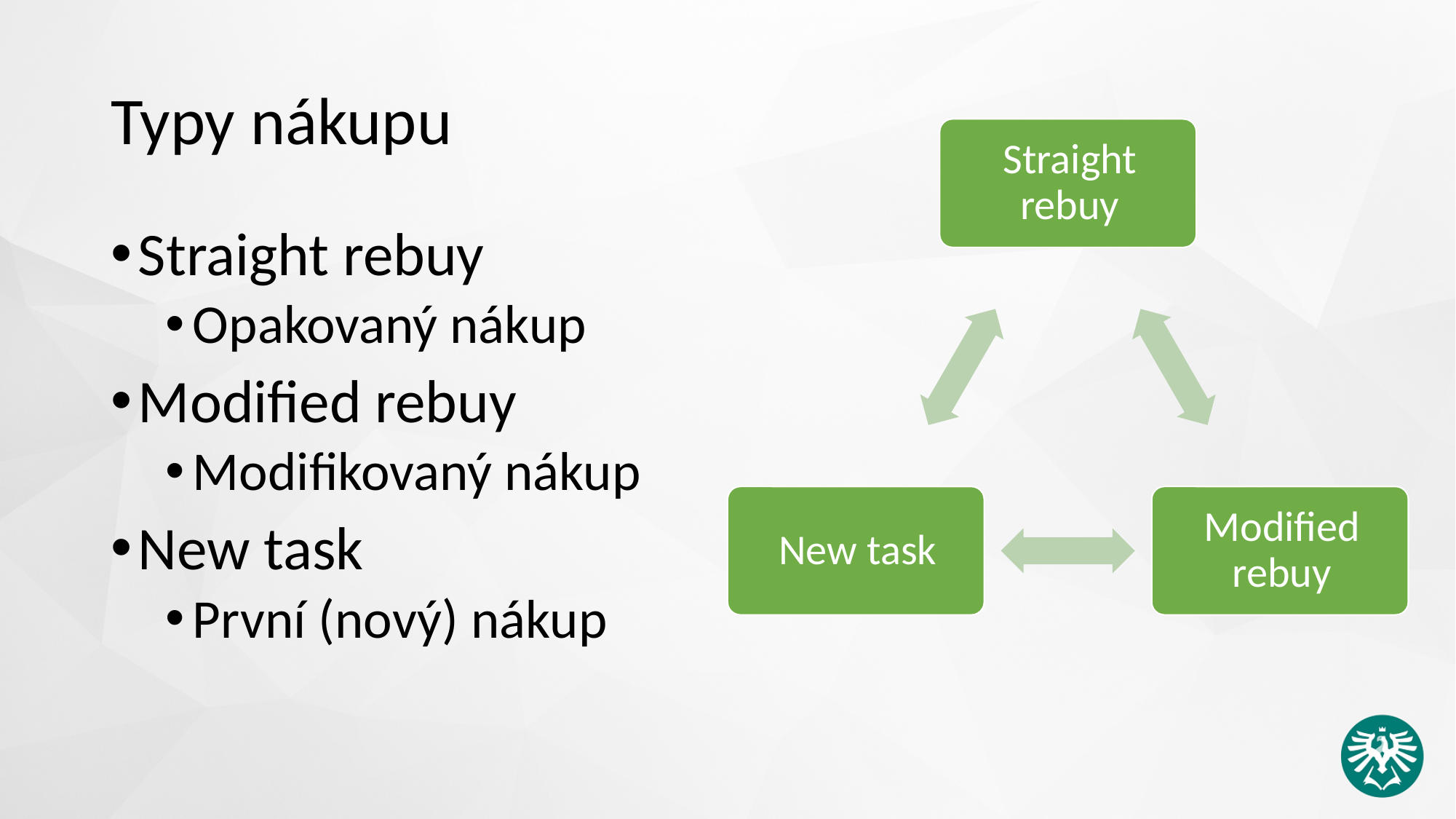

# Typy nákupu
Straight rebuy

Modified rebuy

New task

Straight rebuy
Opakovaný nákup
Modified rebuy
Modifikovaný nákup
New task
První (nový) nákup